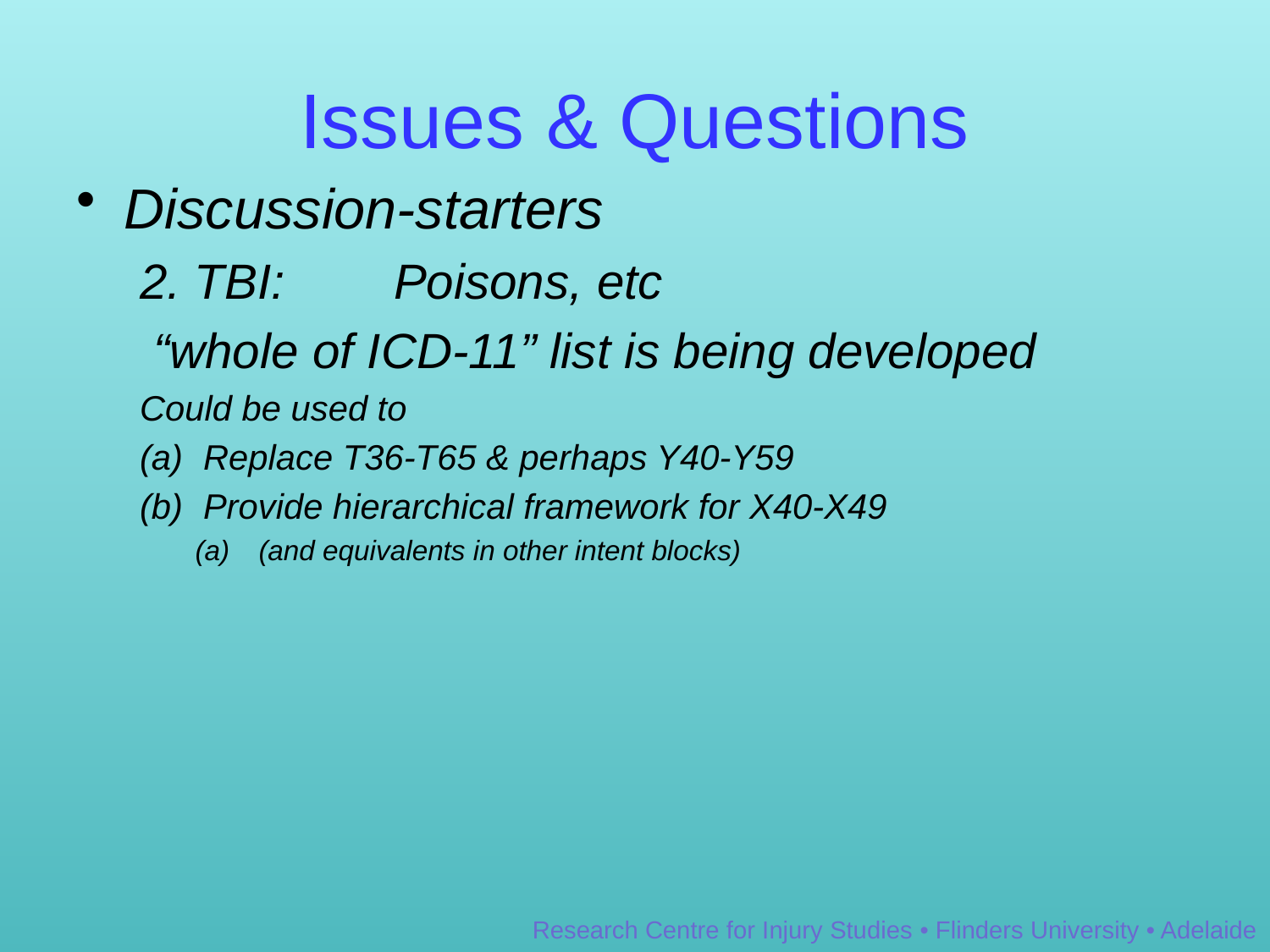

# Issues & Questions
Discussion-starters
2. TBI: 	Poisons, etc
 “whole of ICD-11” list is being developed
Could be used to
Replace T36-T65 & perhaps Y40-Y59
Provide hierarchical framework for X40-X49
(and equivalents in other intent blocks)
Research Centre for Injury Studies • Flinders University • Adelaide